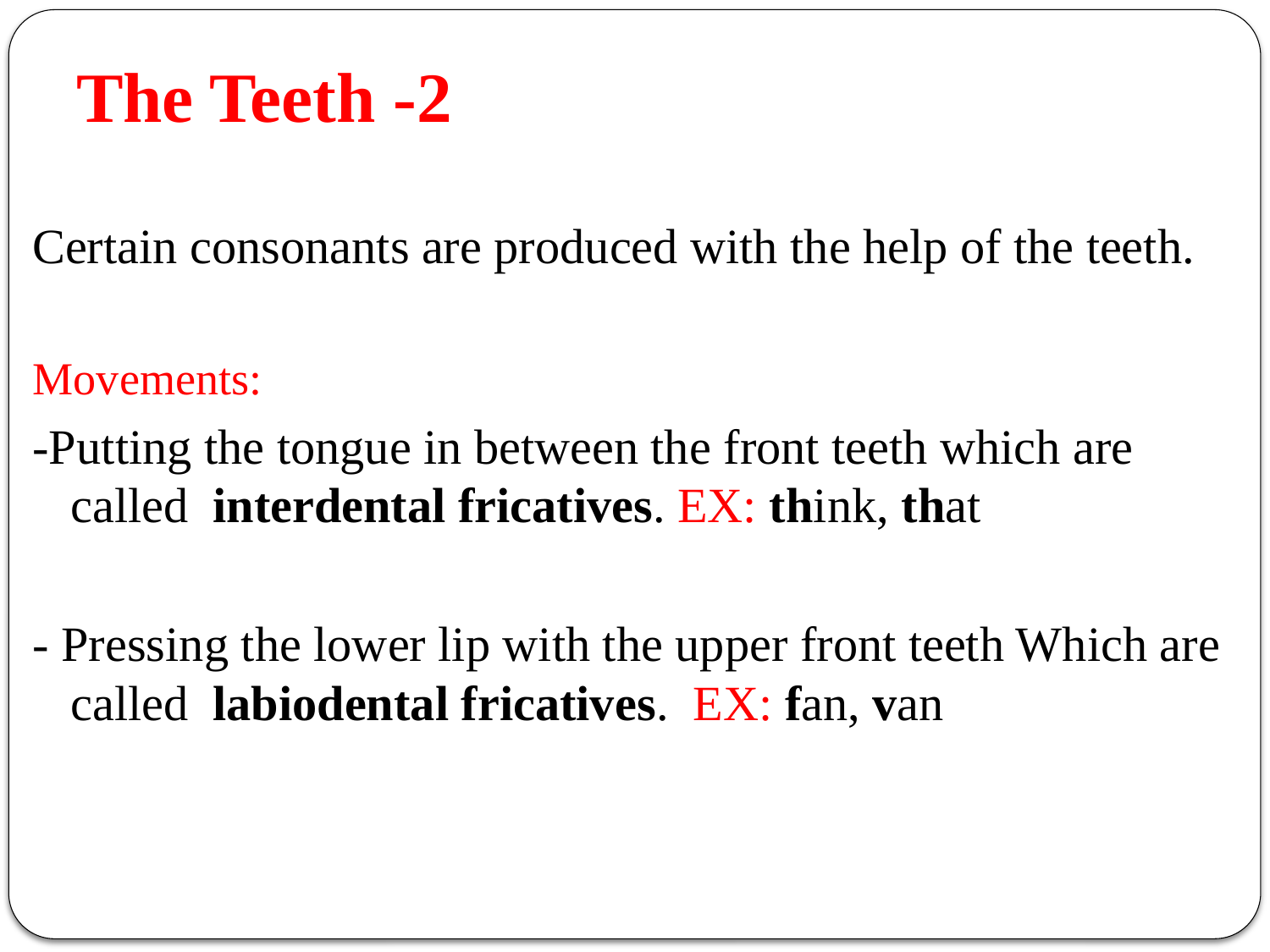

# 2- The Teeth

Certain consonants are produced with the help of the teeth.

Movements:
-Putting the tongue in between the front teeth which are called  interdental fricatives. EX: think, that

- Pressing the lower lip with the upper front teeth Which are called  labiodental fricatives.  EX: fan, van